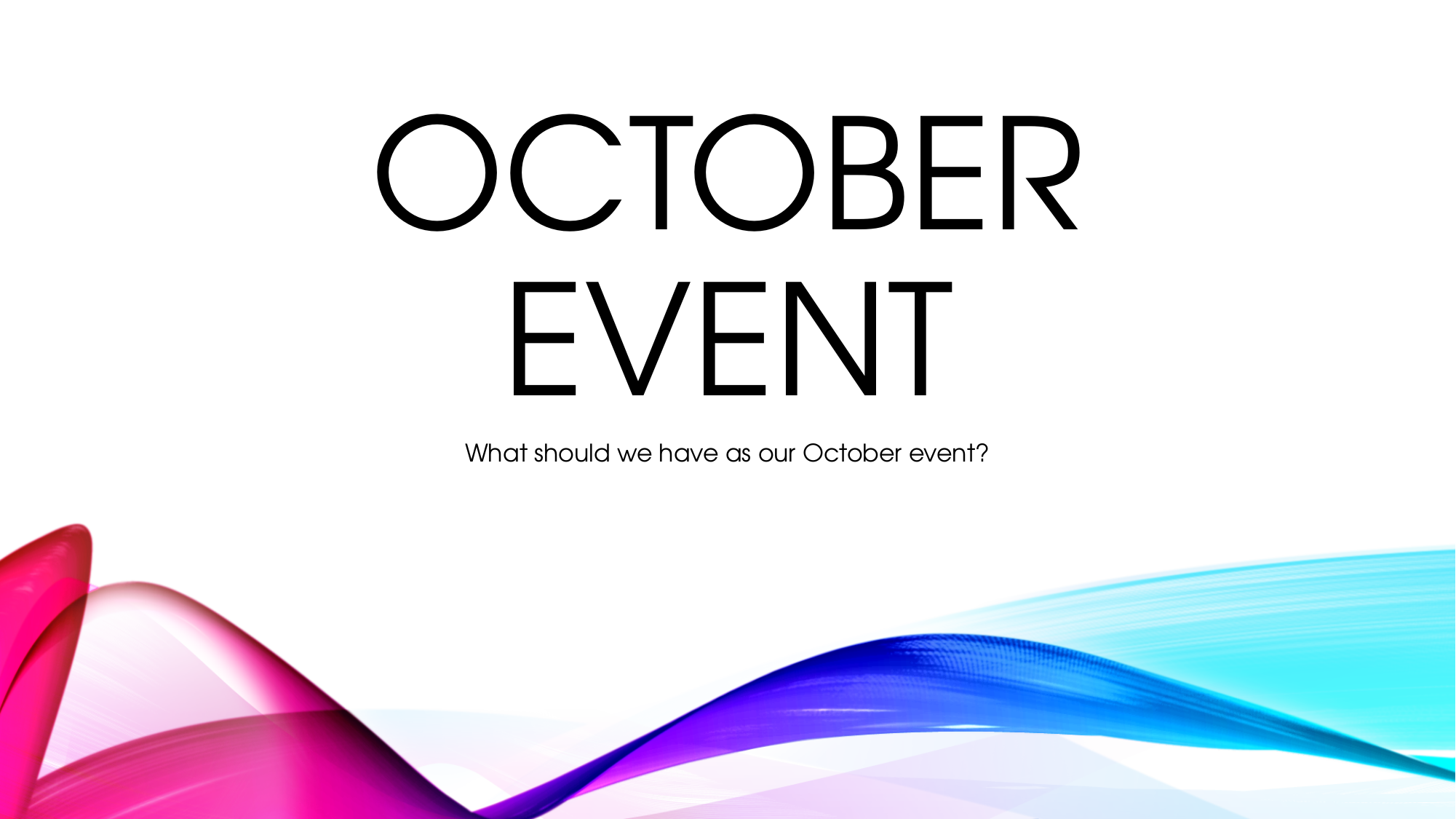

# October event
What should we have as our October event?